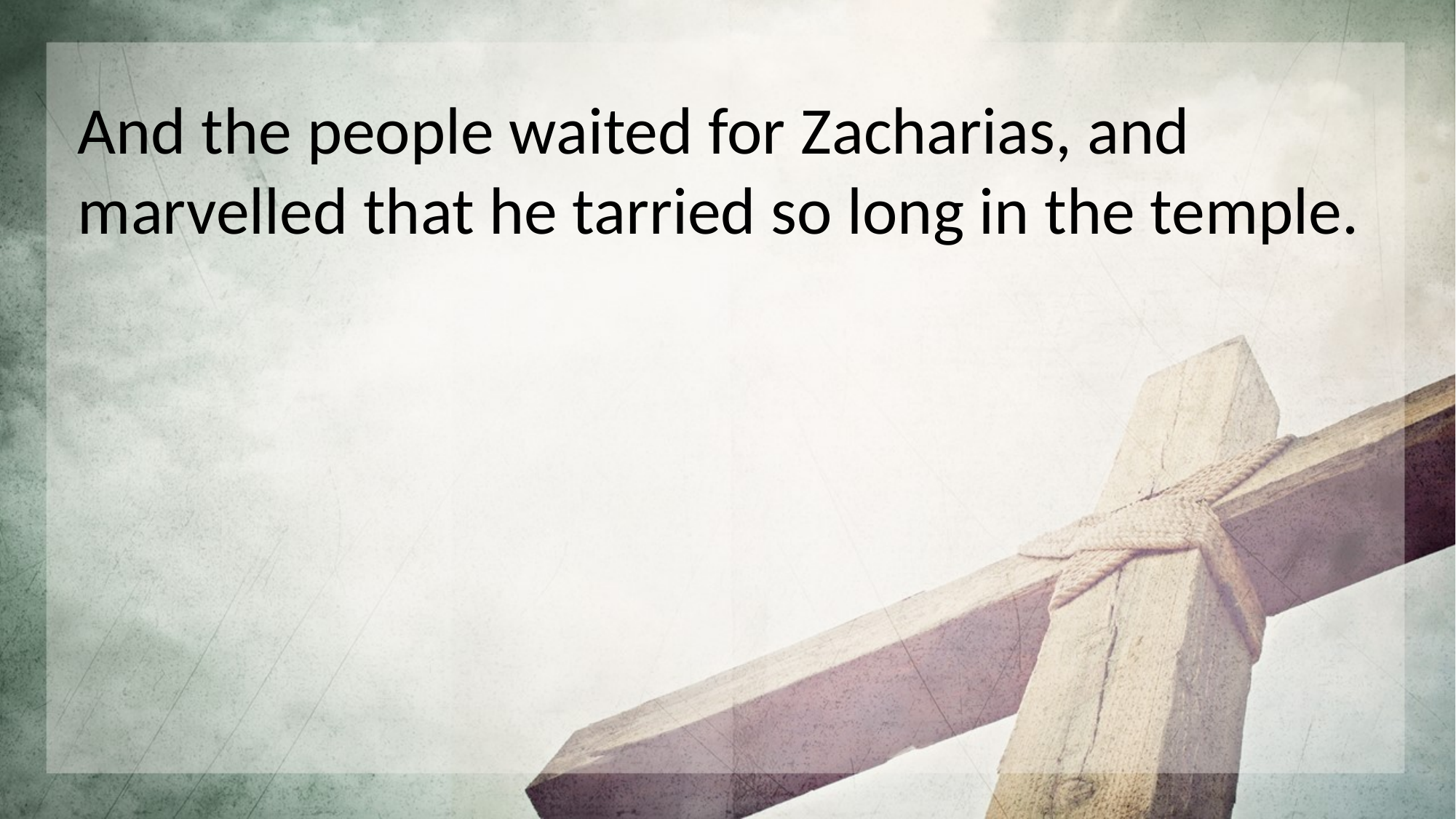

And the people waited for Zacharias, and marvelled that he tarried so long in the temple.